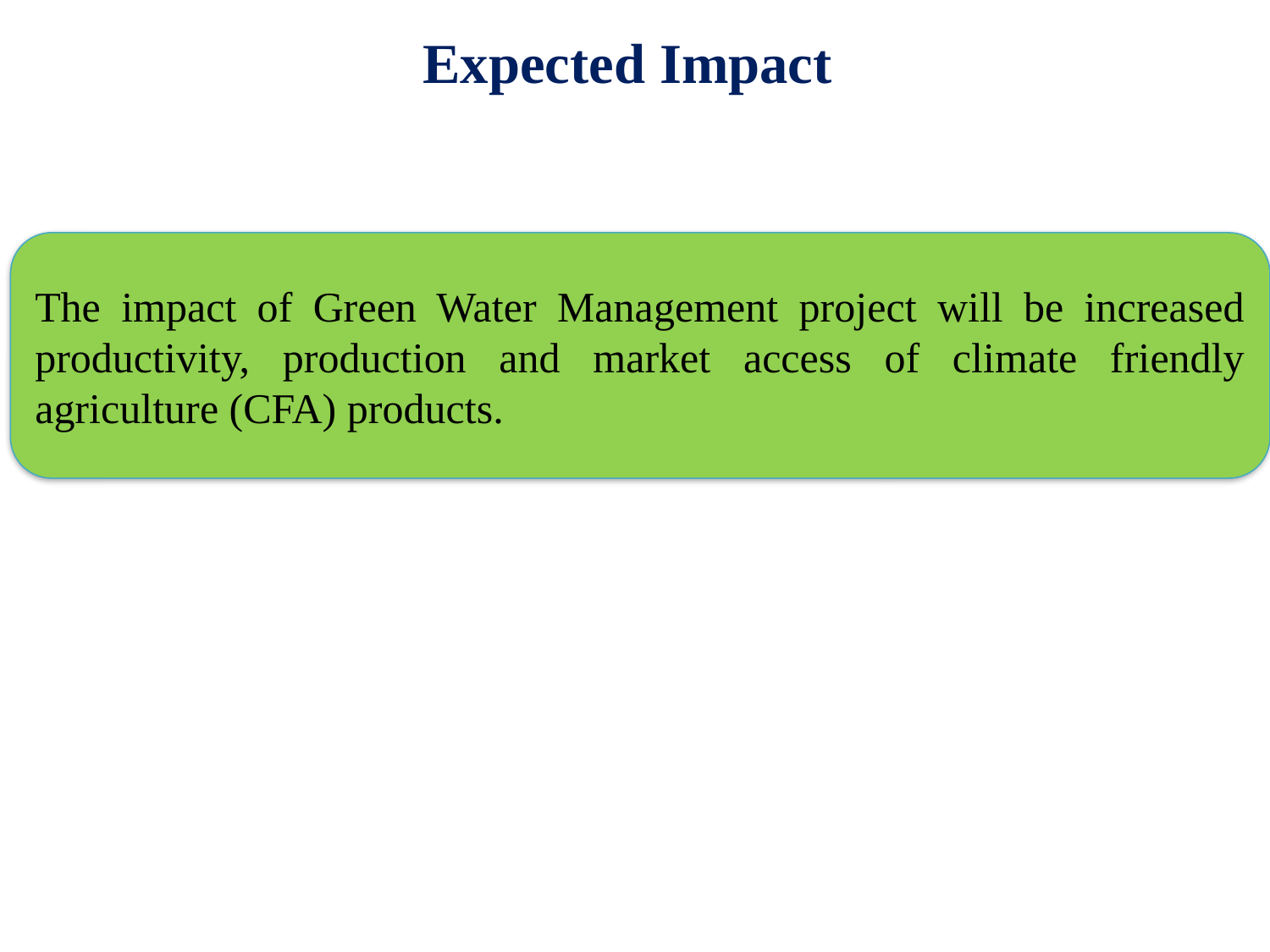

Expected Impact
The impact of Green Water Management project will be increased productivity, production and market access of climate friendly agriculture (CFA) products.